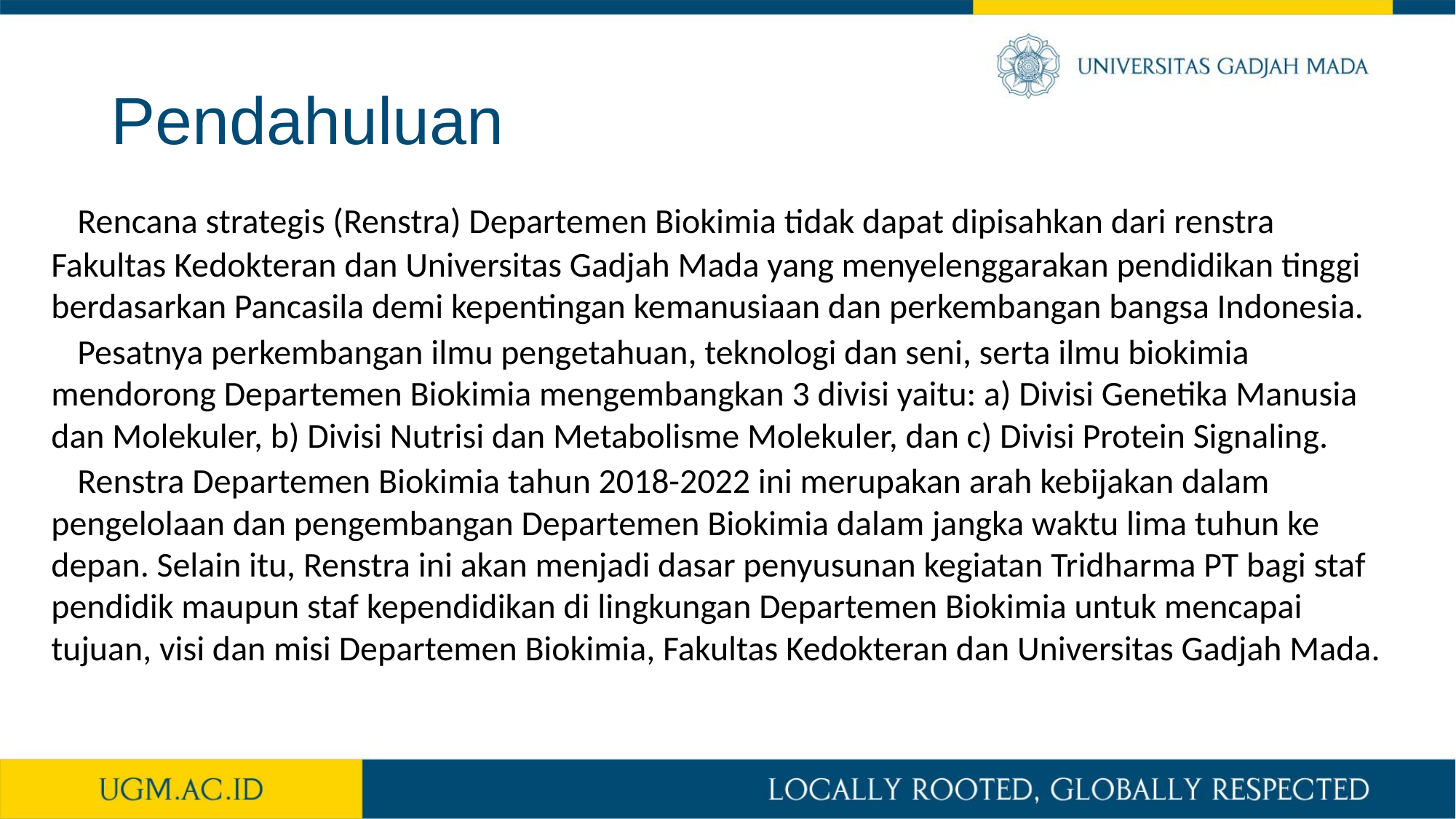

# Pendahuluan
	Rencana strategis (Renstra) Departemen Biokimia tidak dapat dipisahkan dari renstra Fakultas Kedokteran dan Universitas Gadjah Mada yang menyelenggarakan pendidikan tinggi berdasarkan Pancasila demi kepentingan kemanusiaan dan perkembangan bangsa Indonesia.
	Pesatnya perkembangan ilmu pengetahuan, teknologi dan seni, serta ilmu biokimia mendorong Departemen Biokimia mengembangkan 3 divisi yaitu: a) Divisi Genetika Manusia dan Molekuler, b) Divisi Nutrisi dan Metabolisme Molekuler, dan c) Divisi Protein Signaling.
	Renstra Departemen Biokimia tahun 2018-2022 ini merupakan arah kebijakan dalam pengelolaan dan pengembangan Departemen Biokimia dalam jangka waktu lima tuhun ke depan. Selain itu, Renstra ini akan menjadi dasar penyusunan kegiatan Tridharma PT bagi staf pendidik maupun staf kependidikan di lingkungan Departemen Biokimia untuk mencapai tujuan, visi dan misi Departemen Biokimia, Fakultas Kedokteran dan Universitas Gadjah Mada.